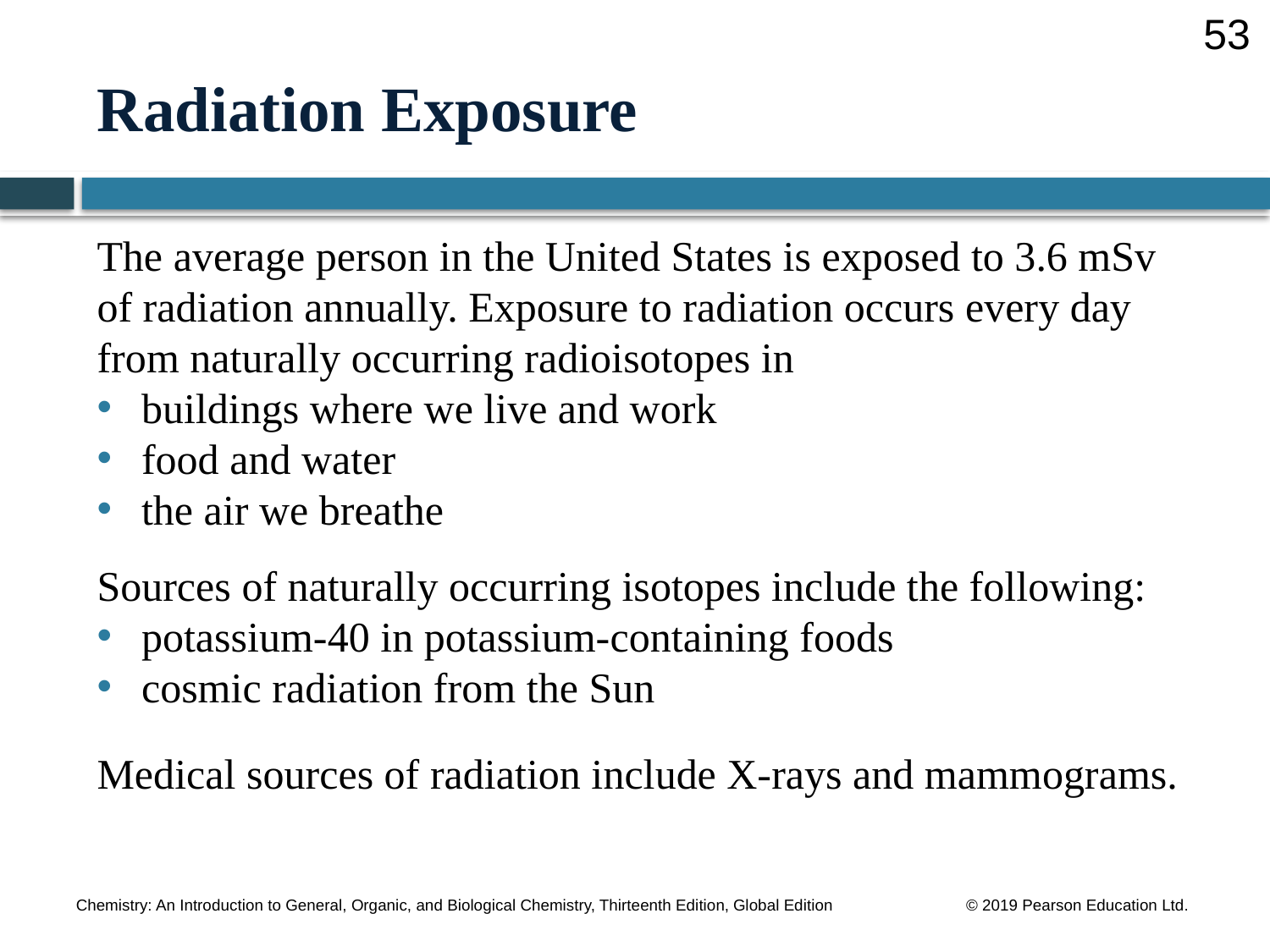

53
# Radiation Exposure
The average person in the United States is exposed to 3.6 mSv of radiation annually. Exposure to radiation occurs every day from naturally occurring radioisotopes in
buildings where we live and work
food and water
the air we breathe

Sources of naturally occurring isotopes include the following:
potassium-40 in potassium-containing foods
cosmic radiation from the Sun

Medical sources of radiation include X-rays and mammograms.